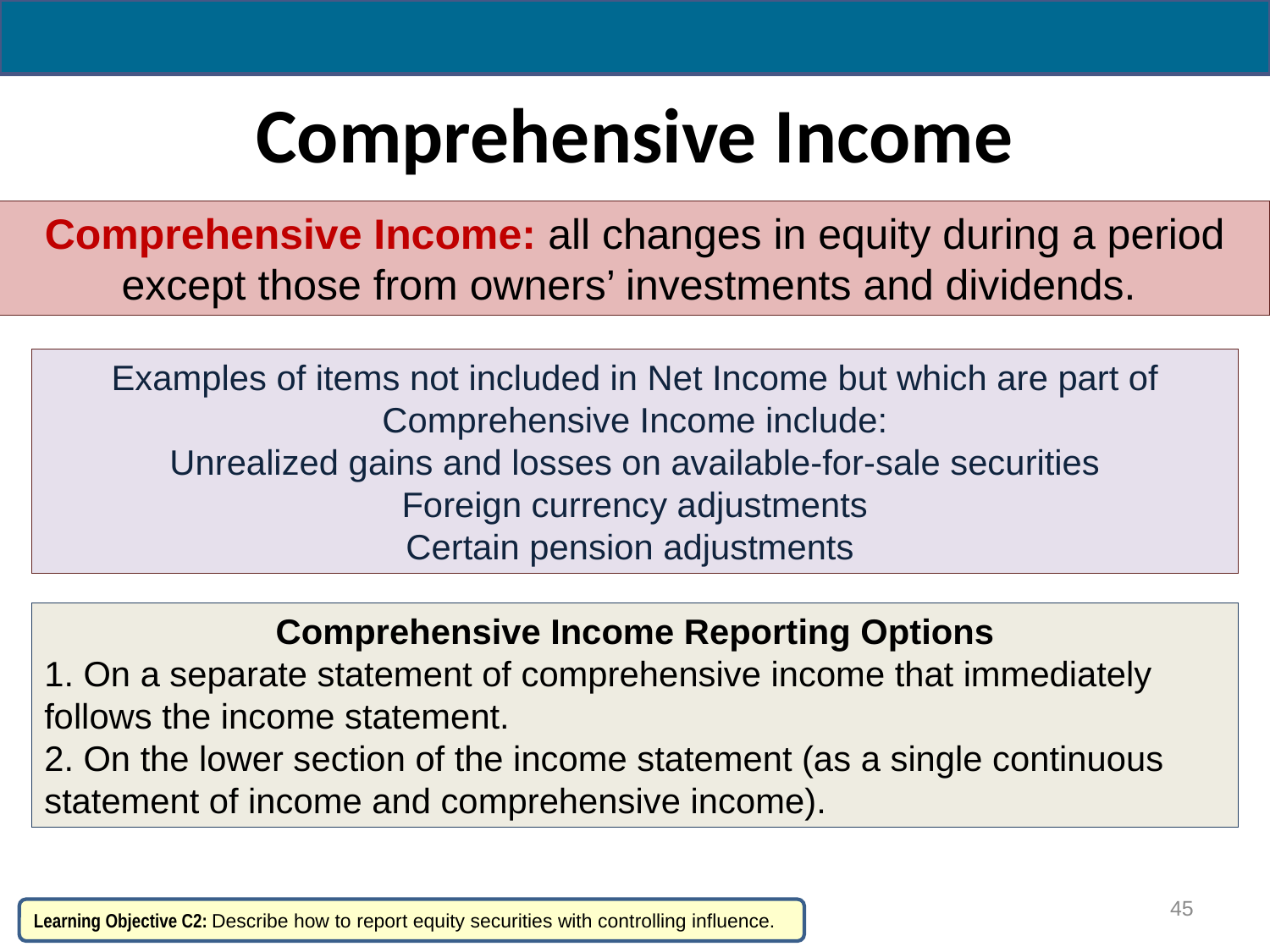

# Comprehensive Income
Comprehensive Income: all changes in equity during a period except those from owners’ investments and dividends.
Examples of items not included in Net Income but which are part of Comprehensive Income include:
Unrealized gains and losses on available-for-sale securities
Foreign currency adjustments
Certain pension adjustments
Comprehensive Income Reporting Options
1. On a separate statement of comprehensive income that immediately follows the income statement.
2. On the lower section of the income statement (as a single continuous statement of income and comprehensive income).
45
Learning Objective C2: Describe how to report equity securities with controlling influence.